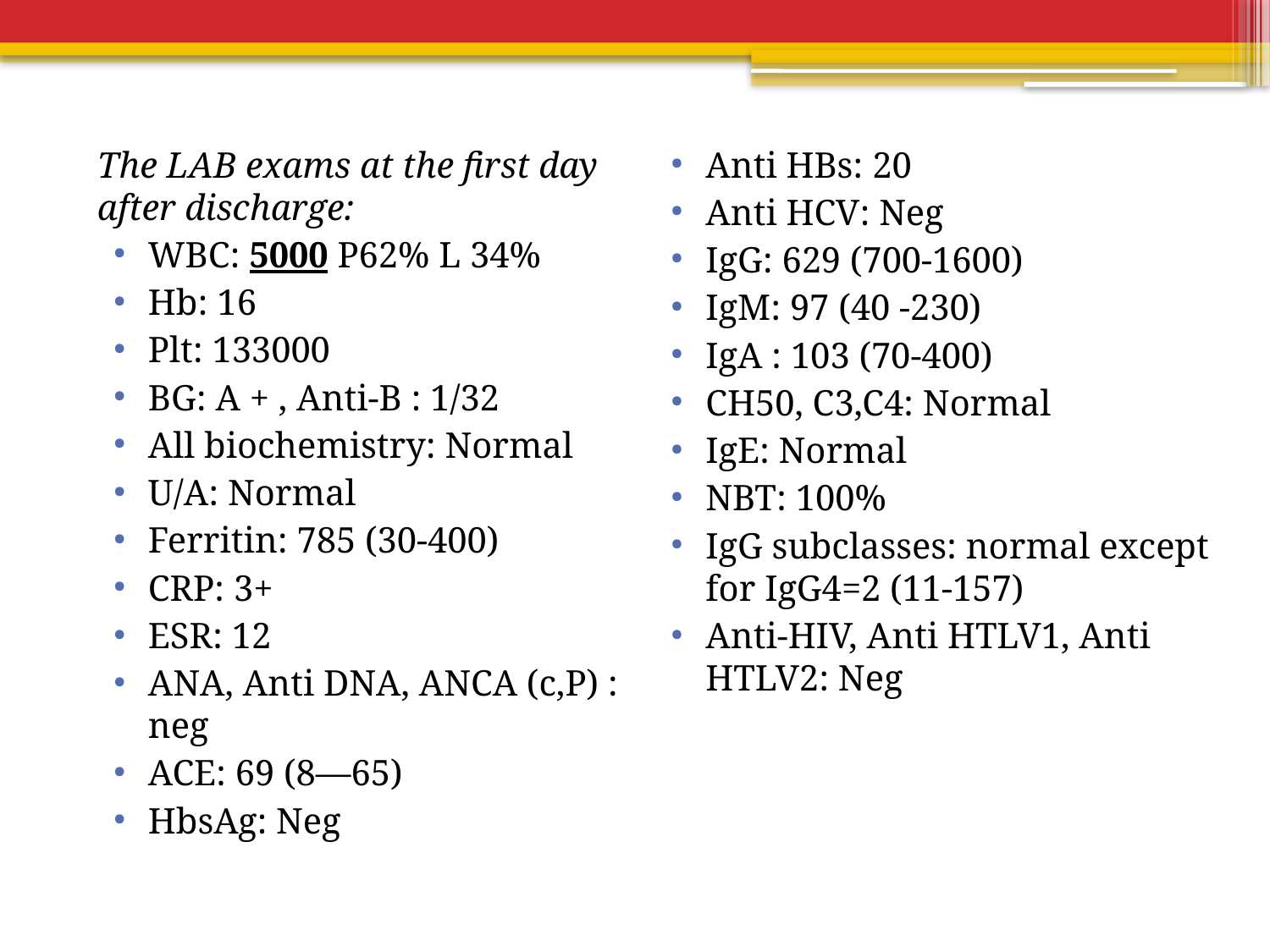

The LAB exams at the first day after discharge:
WBC: 5000 P62% L 34%
Hb: 16
Plt: 133000
BG: A + , Anti-B : 1/32
All biochemistry: Normal
U/A: Normal
Ferritin: 785 (30-400)
CRP: 3+
ESR: 12
ANA, Anti DNA, ANCA (c,P) : neg
ACE: 69 (8—65)
HbsAg: Neg
Anti HBs: 20
Anti HCV: Neg
IgG: 629 (700-1600)
IgM: 97 (40 -230)
IgA : 103 (70-400)
CH50, C3,C4: Normal
IgE: Normal
NBT: 100%
IgG subclasses: normal except for IgG4=2 (11-157)
Anti-HIV, Anti HTLV1, Anti HTLV2: Neg